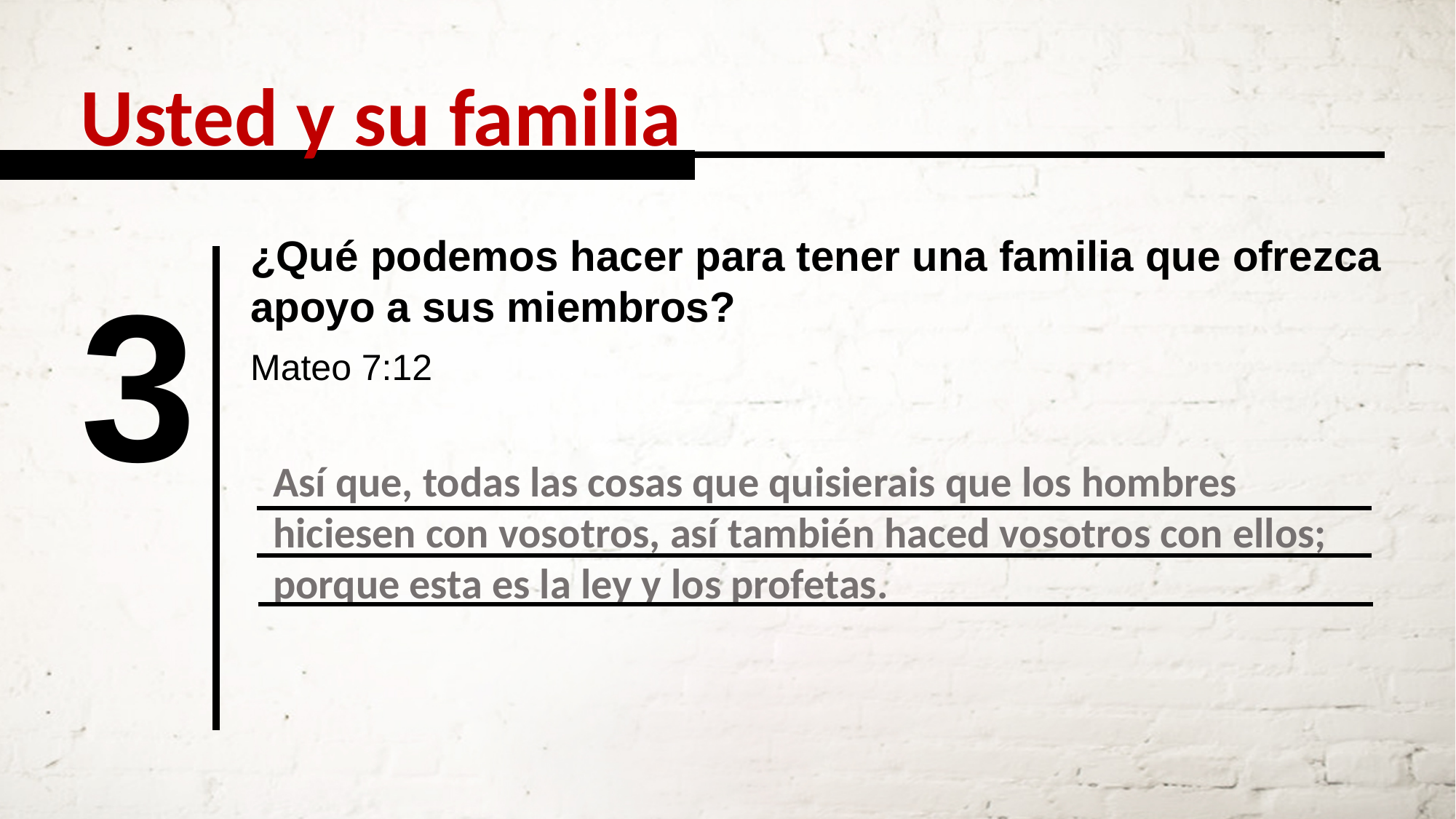

Usted y su familia

¿Qué podemos hacer para tener una familia que ofrezca apoyo a sus miembros?
3
Mateo 7:12
Así que, todas las cosas que quisierais que los hombres hiciesen con vosotros, así también haced vosotros con ellos; porque esta es la ley y los profetas.